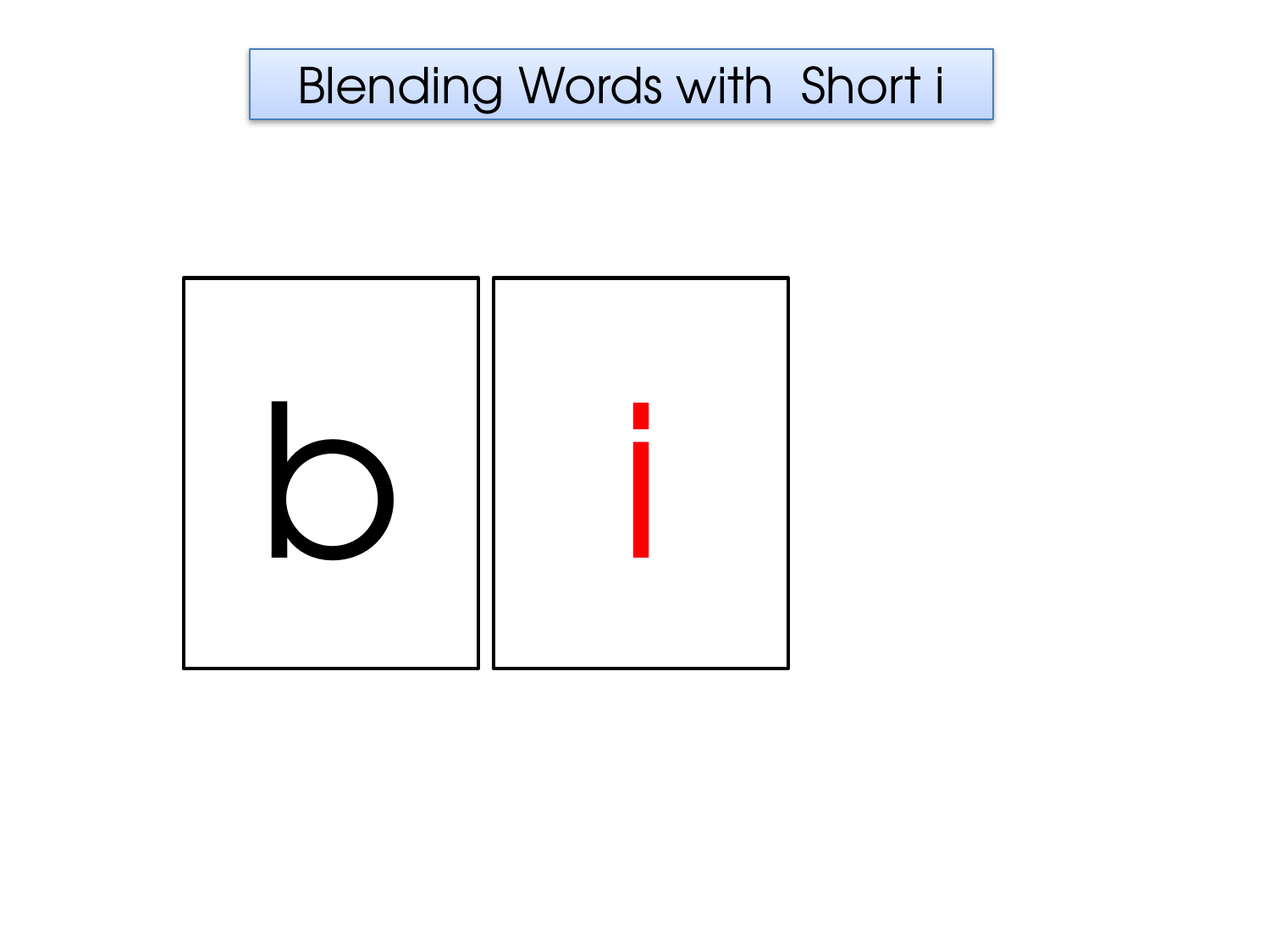

Blending Words with  Short i
b
i